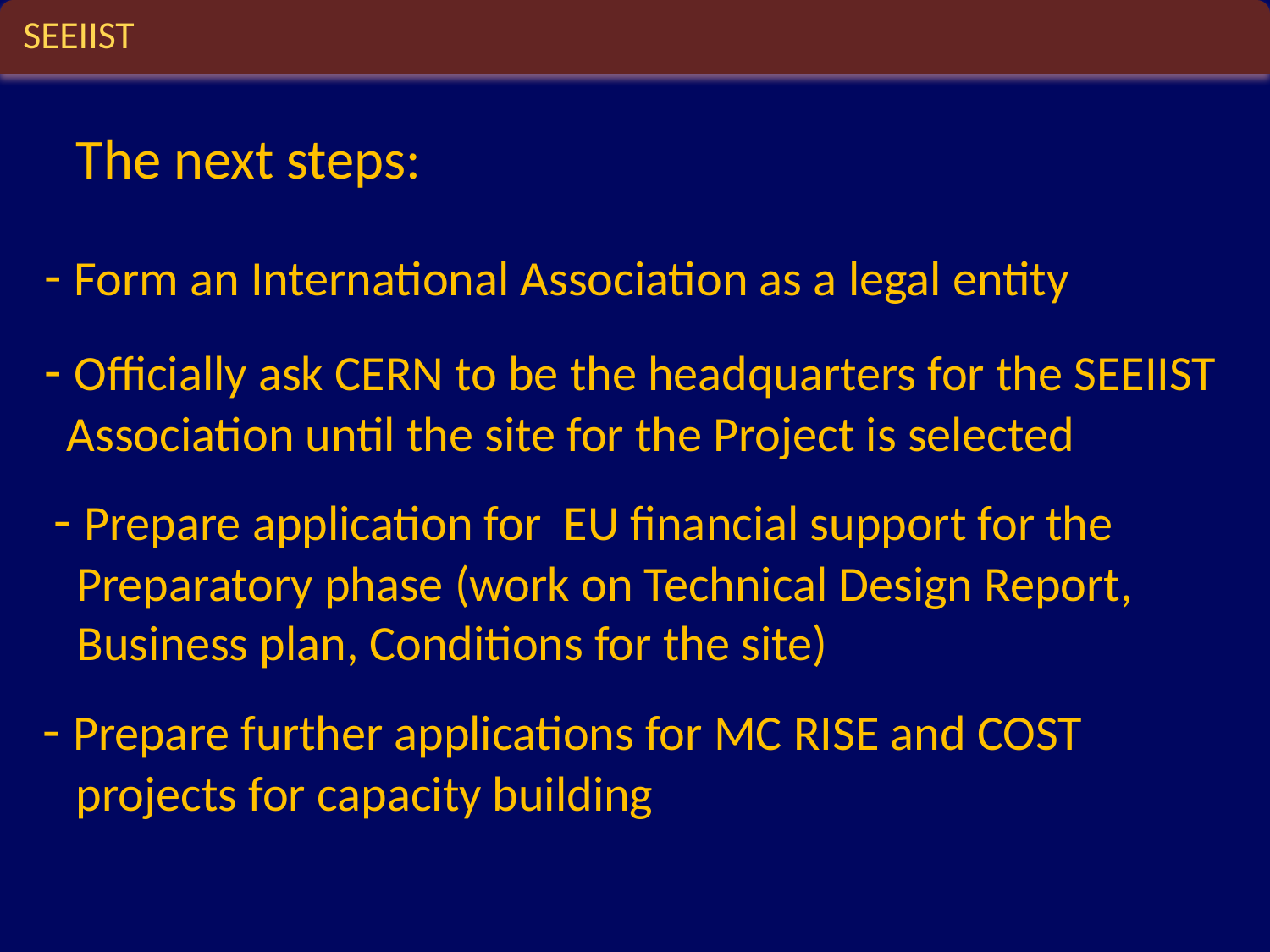

SEEIIST
The next steps:
- Form an International Association as a legal entity
- Officially ask CERN to be the headquarters for the SEEIIST
  Association until the site for the Project is selected
- Prepare application for  EU financial support for the
  Preparatory phase (work on Technical Design Report,
  Business plan, Conditions for the site)
- Prepare further applications for MC RISE and COST
   projects for capacity building